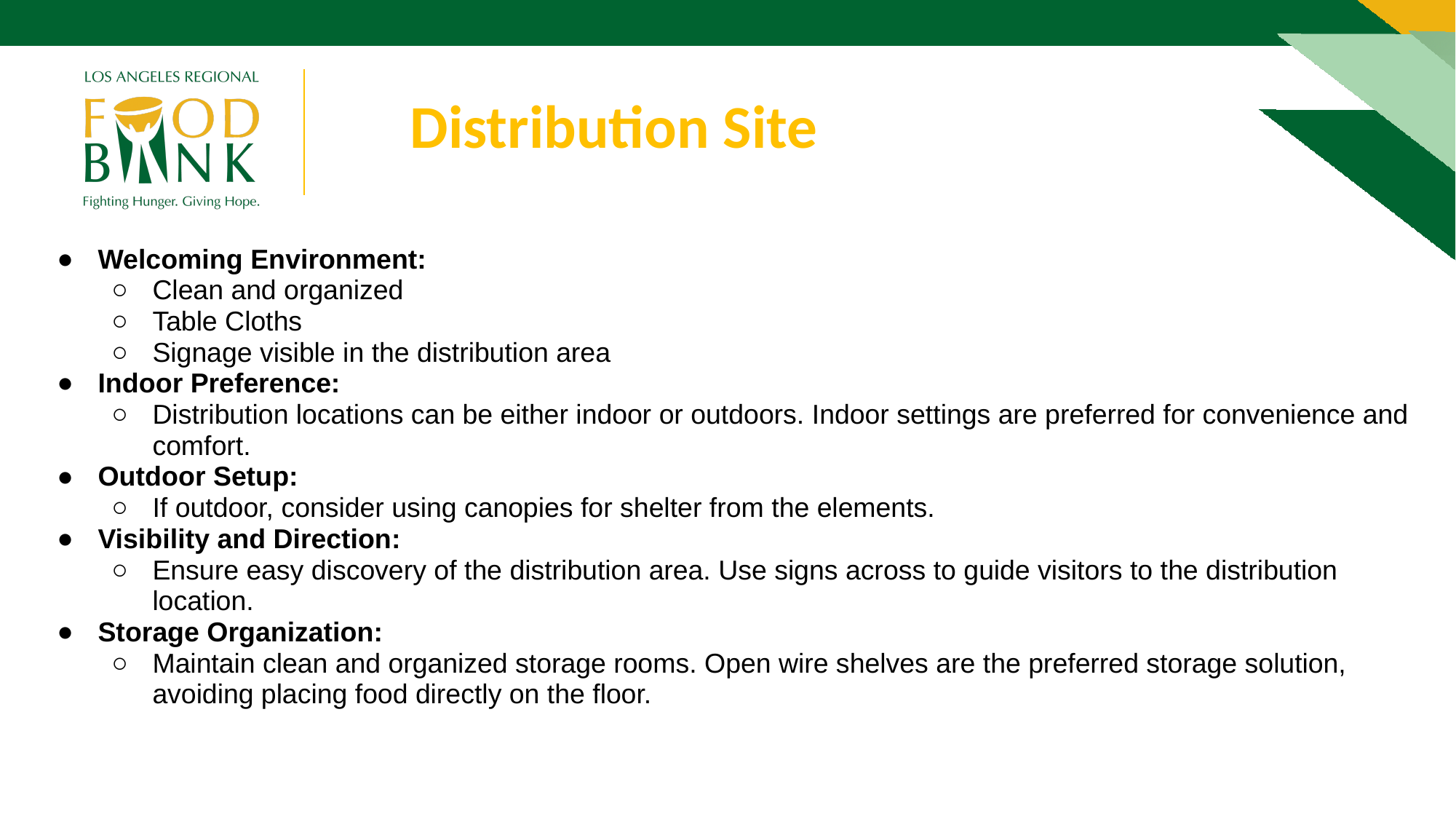

Distribution Site
Welcoming Environment:
Clean and organized
Table Cloths
Signage visible in the distribution area
Indoor Preference:
Distribution locations can be either indoor or outdoors. Indoor settings are preferred for convenience and comfort.
Outdoor Setup:
If outdoor, consider using canopies for shelter from the elements.
Visibility and Direction:
Ensure easy discovery of the distribution area. Use signs across to guide visitors to the distribution location.
Storage Organization:
Maintain clean and organized storage rooms. Open wire shelves are the preferred storage solution, avoiding placing food directly on the floor.